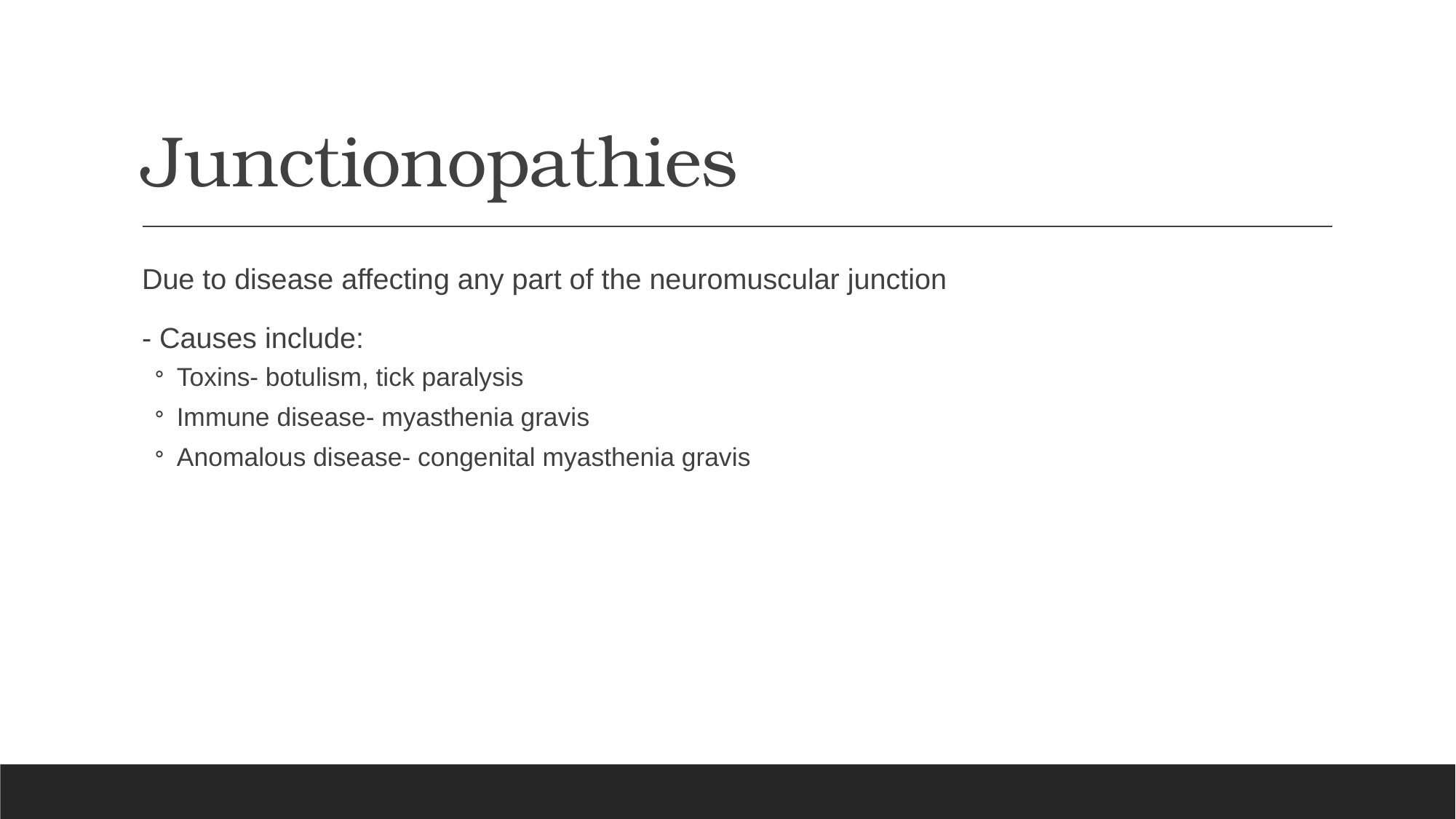

# Junctionopathies
Due to disease affecting any part of the neuromuscular junction
- Causes include:
Toxins- botulism, tick paralysis
Immune disease- myasthenia gravis
Anomalous disease- congenital myasthenia gravis